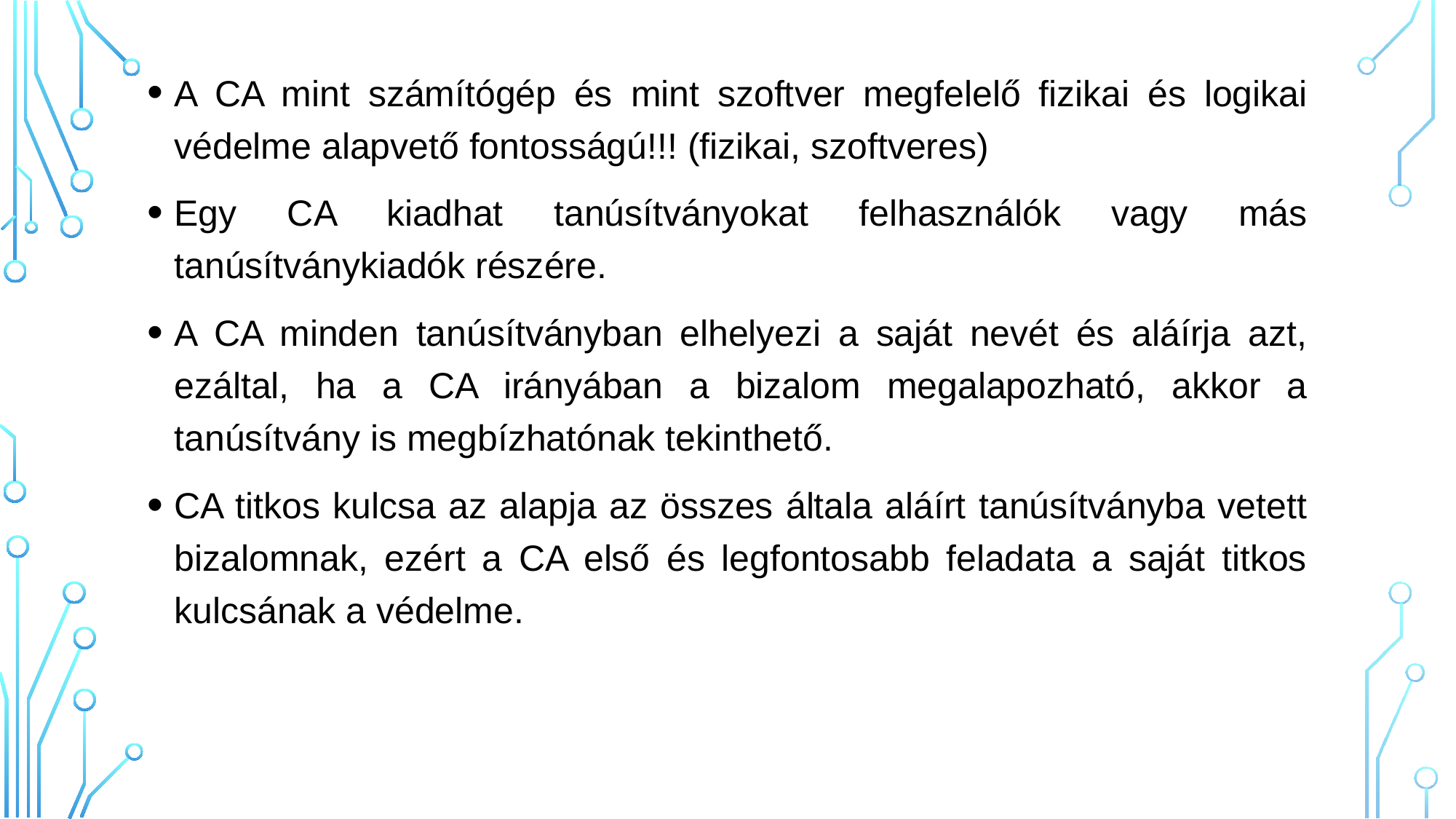

A CA mint számítógép és mint szoftver megfelelő fizikai és logikai védelme alapvető fontosságú!!! (fizikai, szoftveres)
Egy CA kiadhat tanúsítványokat felhasználók vagy más tanúsítványkiadók részére.
A CA minden tanúsítványban elhelyezi a saját nevét és aláírja azt, ezáltal, ha a CA irányában a bizalom megalapozható, akkor a tanúsítvány is megbízhatónak tekinthető.
CA titkos kulcsa az alapja az összes általa aláírt tanúsítványba vetett bizalomnak, ezért a CA első és legfontosabb feladata a saját titkos kulcsának a védelme.